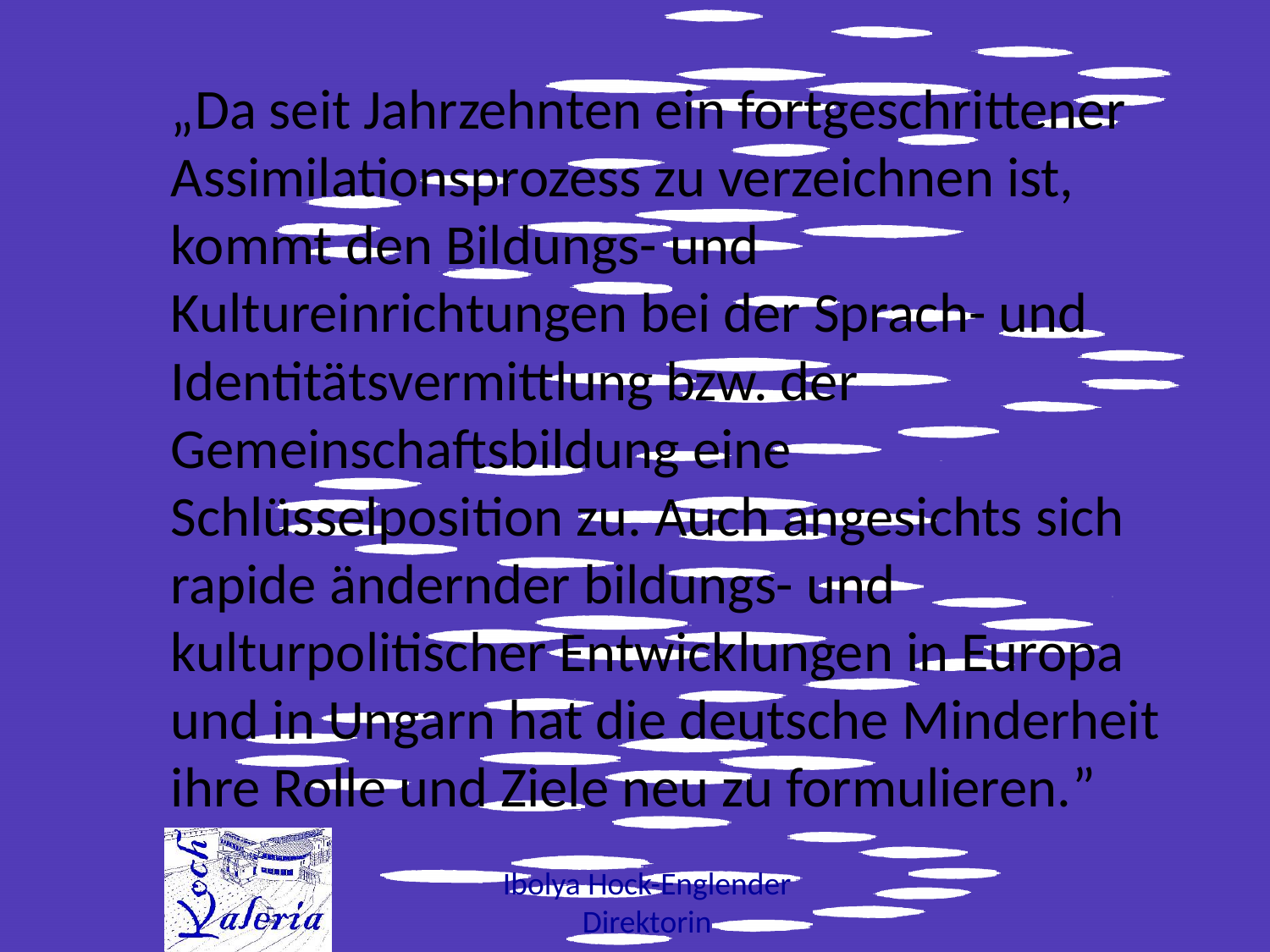

#
„Da seit Jahrzehnten ein fortgeschrittener Assimilationsprozess zu verzeichnen ist, kommt den Bildungs- und Kultureinrichtungen bei der Sprach- und Identitätsvermittlung bzw. der Gemeinschaftsbildung eine Schlüsselposition zu. Auch angesichts sich rapide ändernder bildungs- und kulturpolitischer Entwicklungen in Europa und in Ungarn hat die deutsche Minderheit ihre Rolle und Ziele neu zu formulieren.”